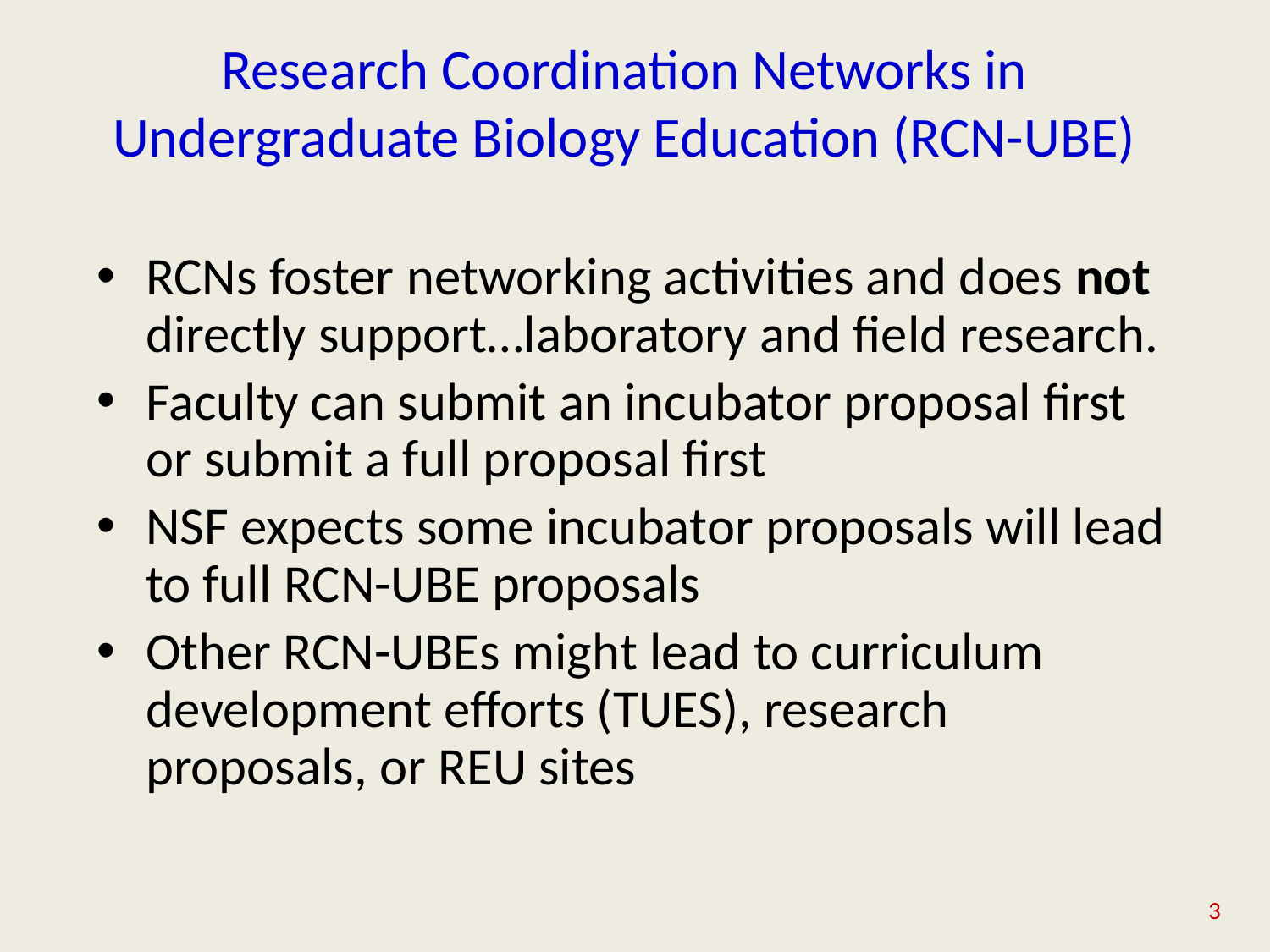

# Research Coordination Networks in Undergraduate Biology Education (RCN-UBE)
RCNs foster networking activities and does not directly support…laboratory and field research.
Faculty can submit an incubator proposal first or submit a full proposal first
NSF expects some incubator proposals will lead to full RCN-UBE proposals
Other RCN-UBEs might lead to curriculum development efforts (TUES), research proposals, or REU sites
3